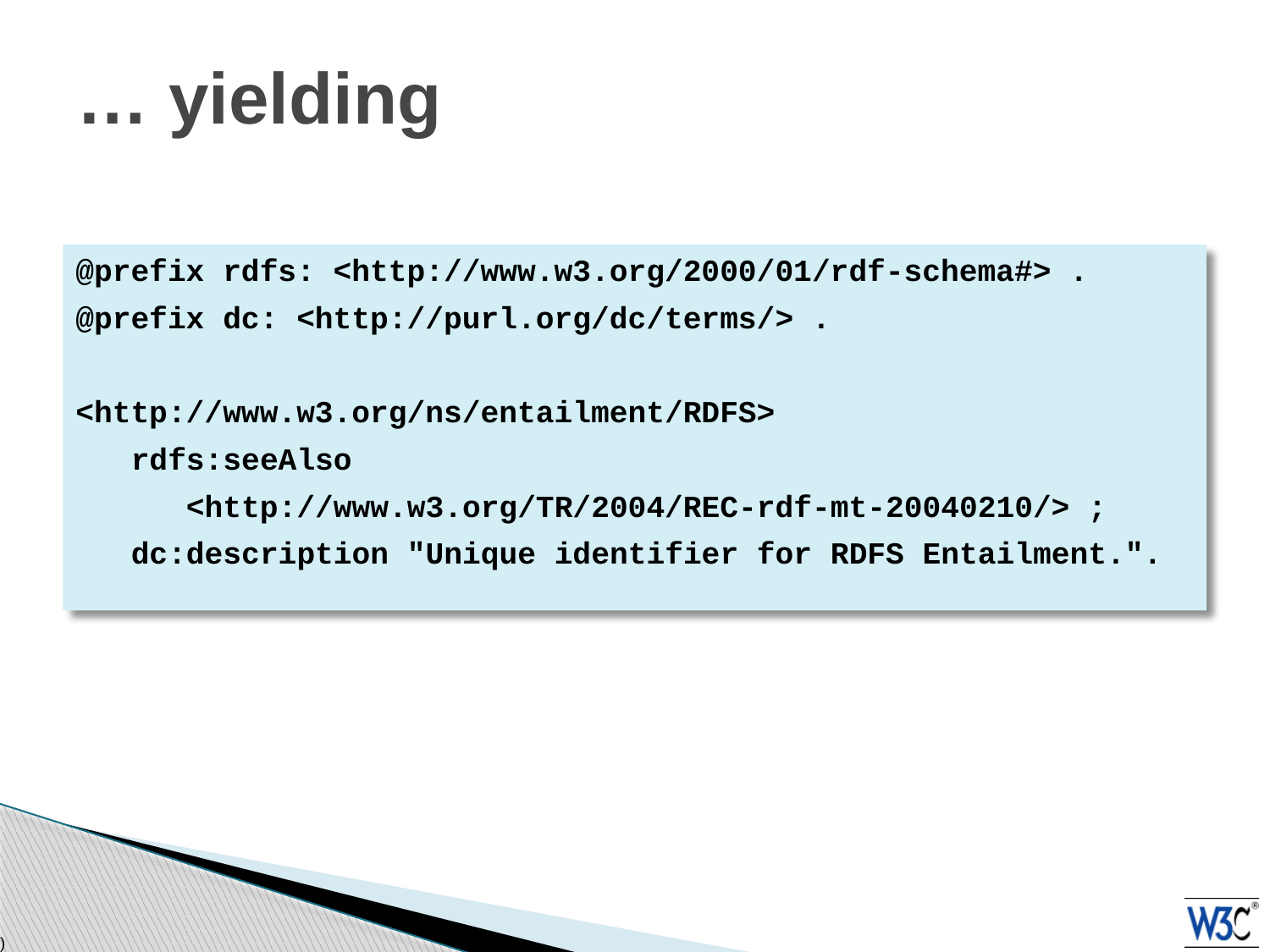

# … yielding
@prefix rdfs: <http://www.w3.org/2000/01/rdf-schema#> .
@prefix dc: <http://purl.org/dc/terms/> .

<http://www.w3.org/ns/entailment/RDFS>
   rdfs:seeAlso
      <http://www.w3.org/TR/2004/REC-rdf-mt-20040210/> ;
   dc:description "Unique identifier for RDFS Entailment.".